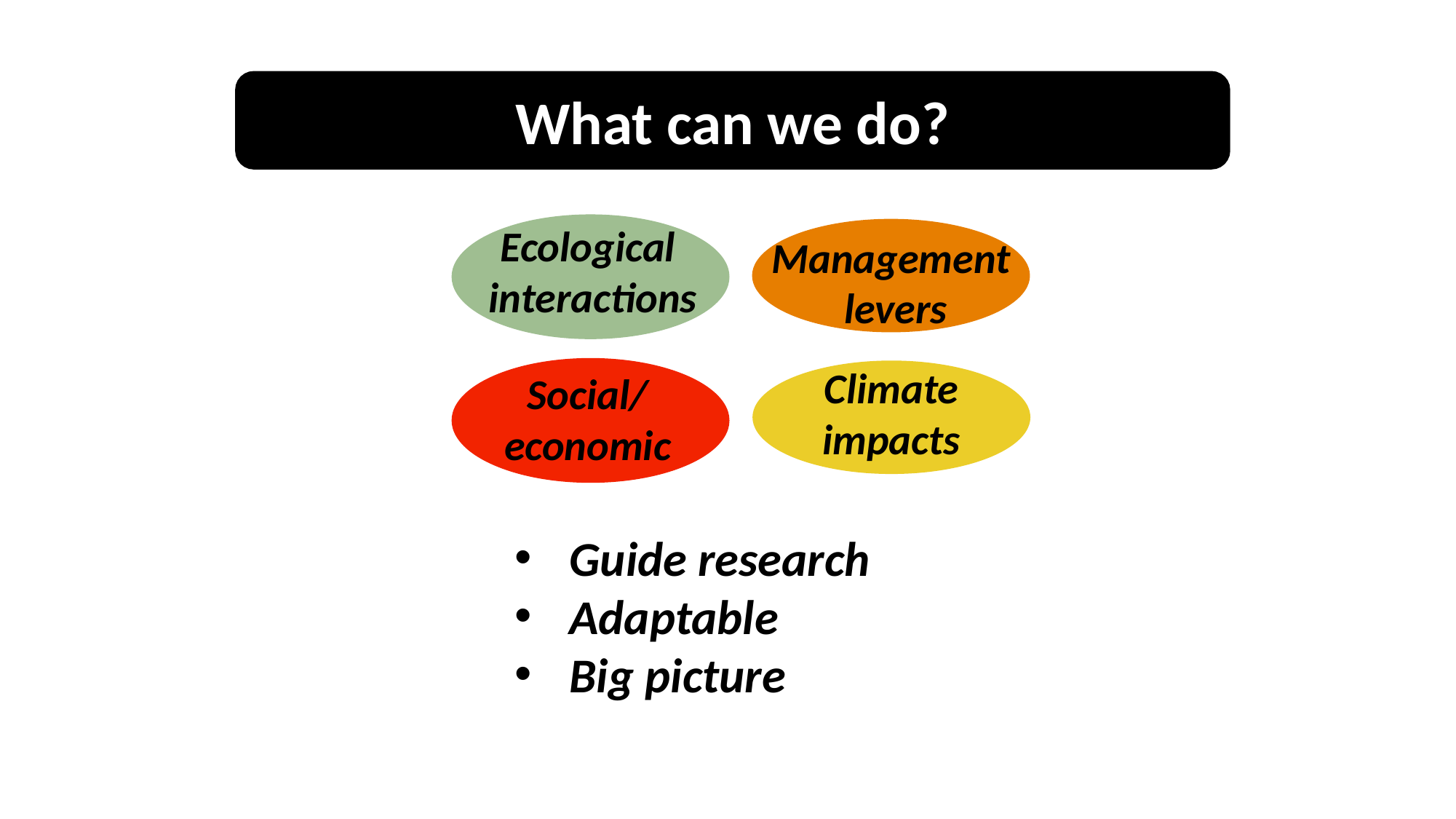

What can we do?
Ecological
 interactions

Management
 levers

Climate
impacts

Social/
economic
Guide research
Adaptable
Big picture